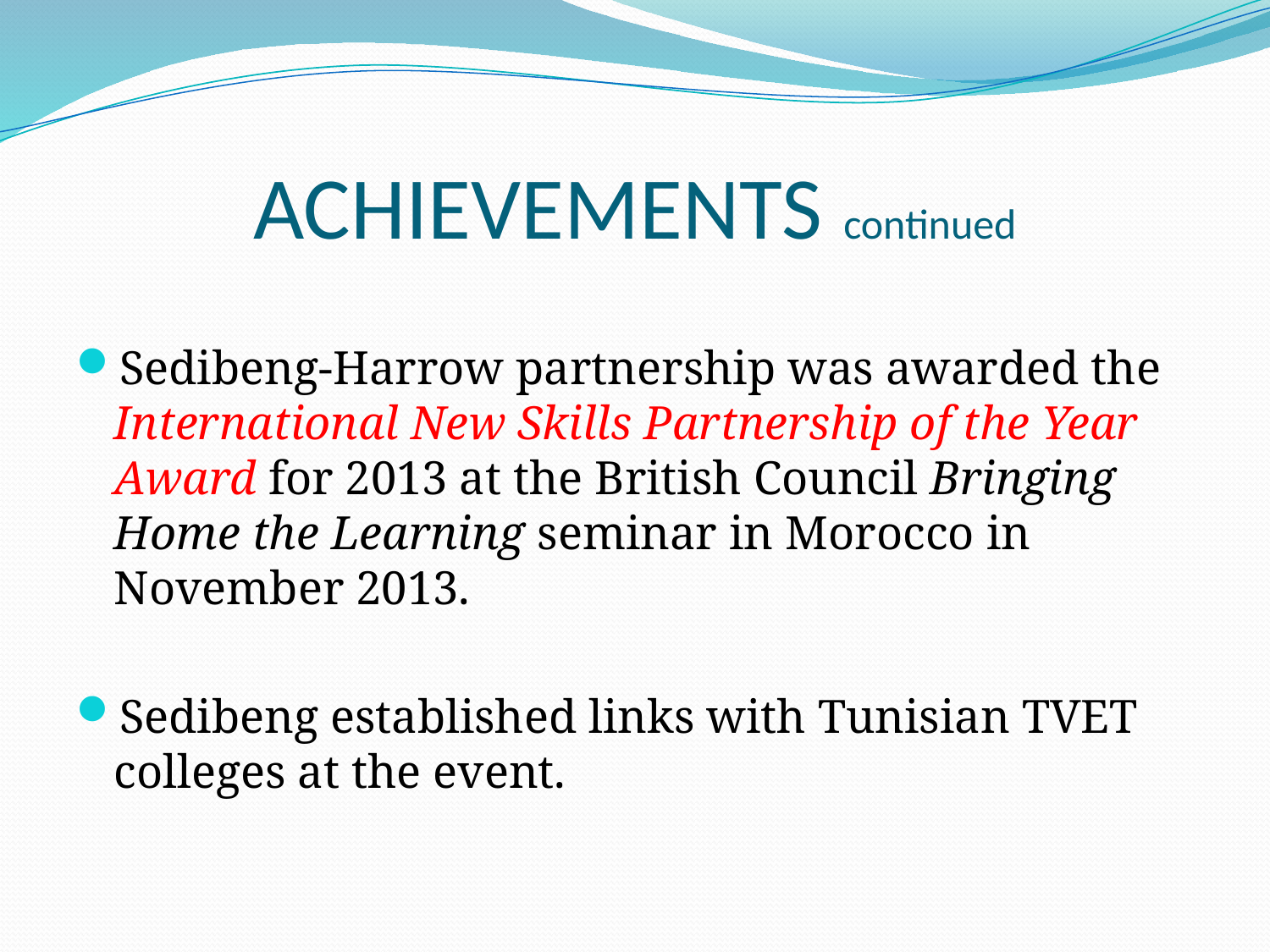

# ACHIEVEMENTS continued

Sedibeng-Harrow partnership was awarded the International New Skills Partnership of the Year Award for 2013 at the British Council Bringing Home the Learning seminar in Morocco in November 2013.

Sedibeng established links with Tunisian TVET colleges at the event.